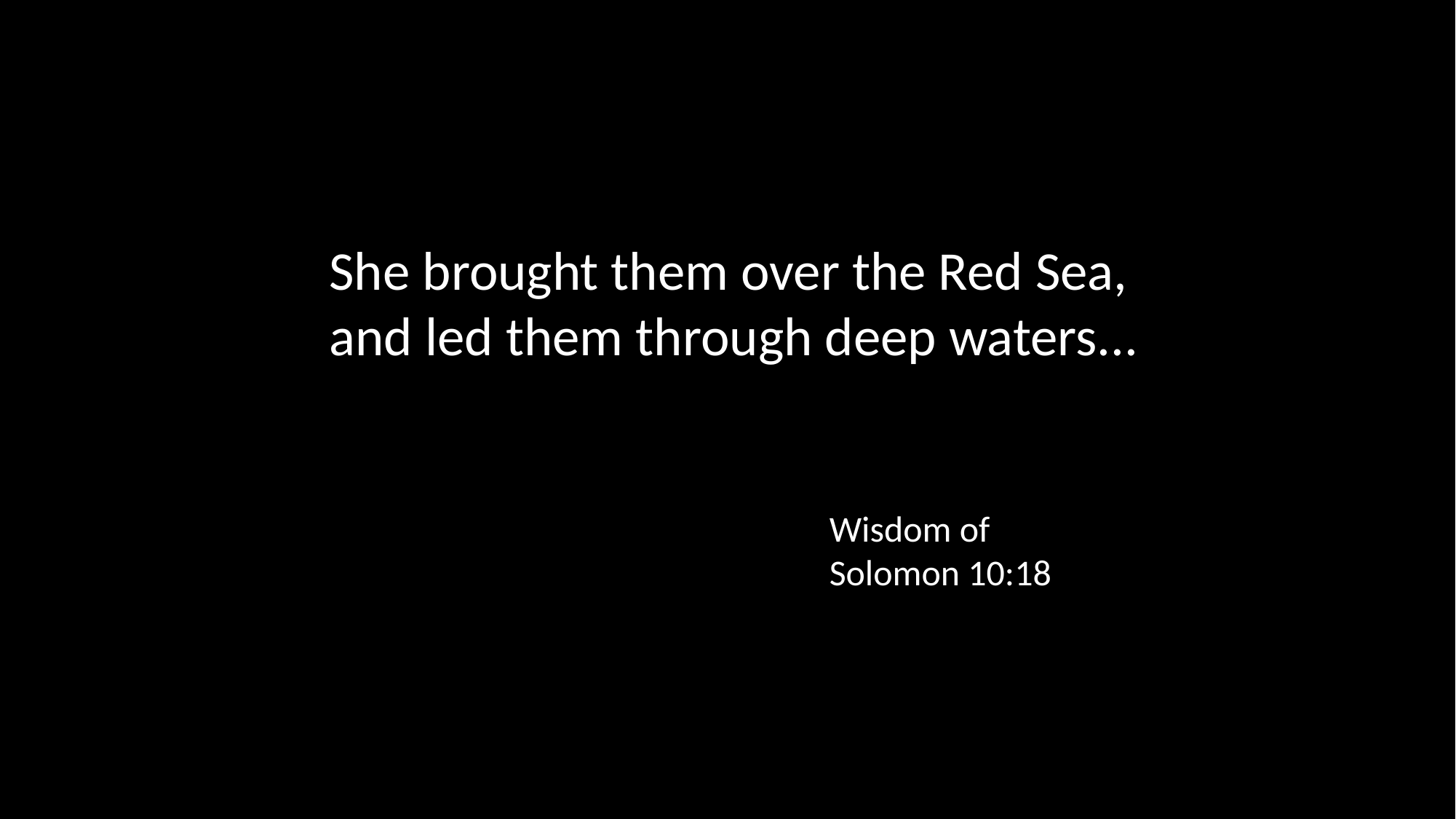

She brought them over the Red Sea, and led them through deep waters...
Wisdom of Solomon 10:18